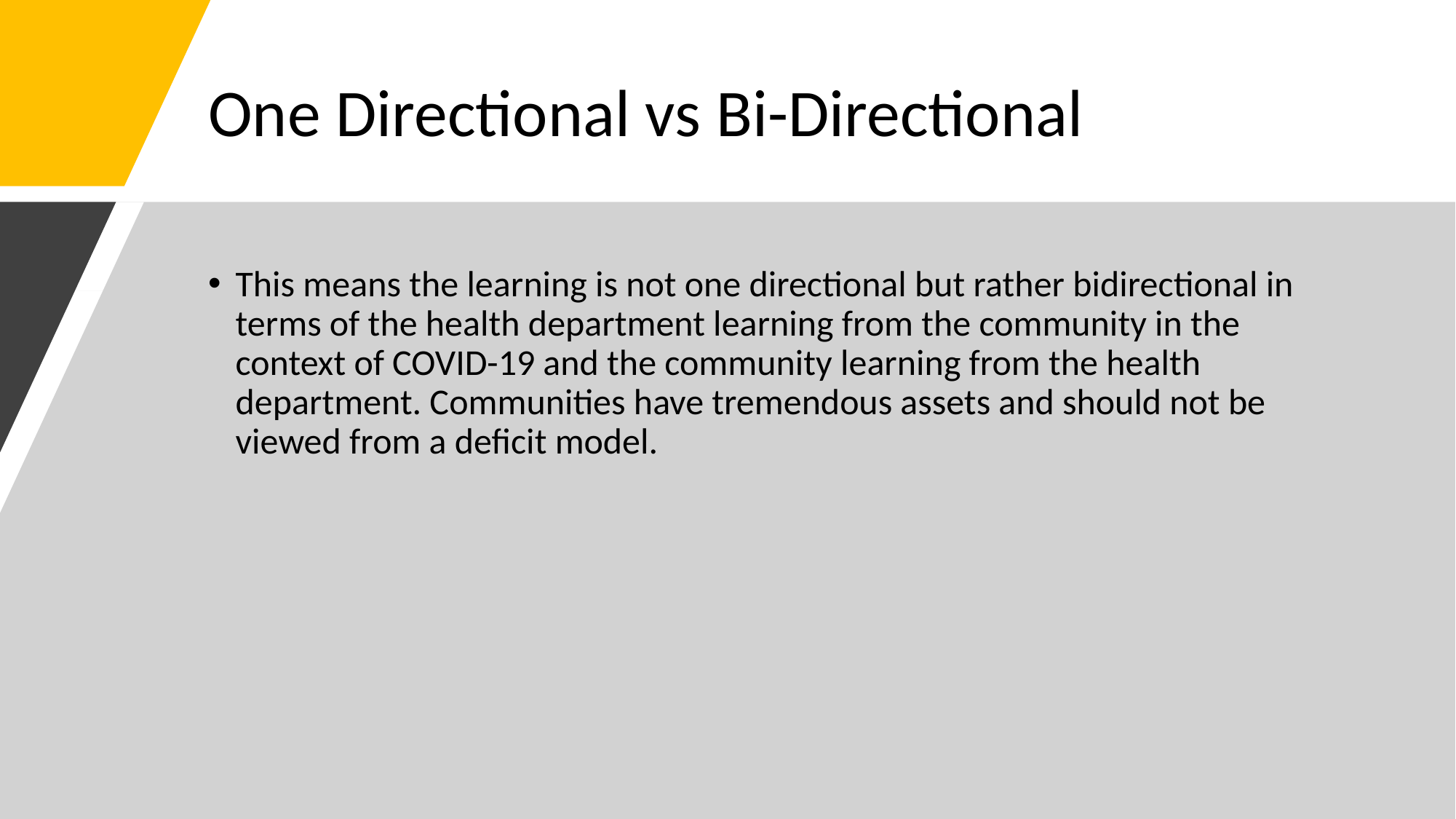

# One Directional vs Bi-Directional

This means the learning is not one directional but rather bidirectional in terms of the health department learning from the community in the context of COVID-19 and the community learning from the health department. Communities have tremendous assets and should not be viewed from a deficit model.